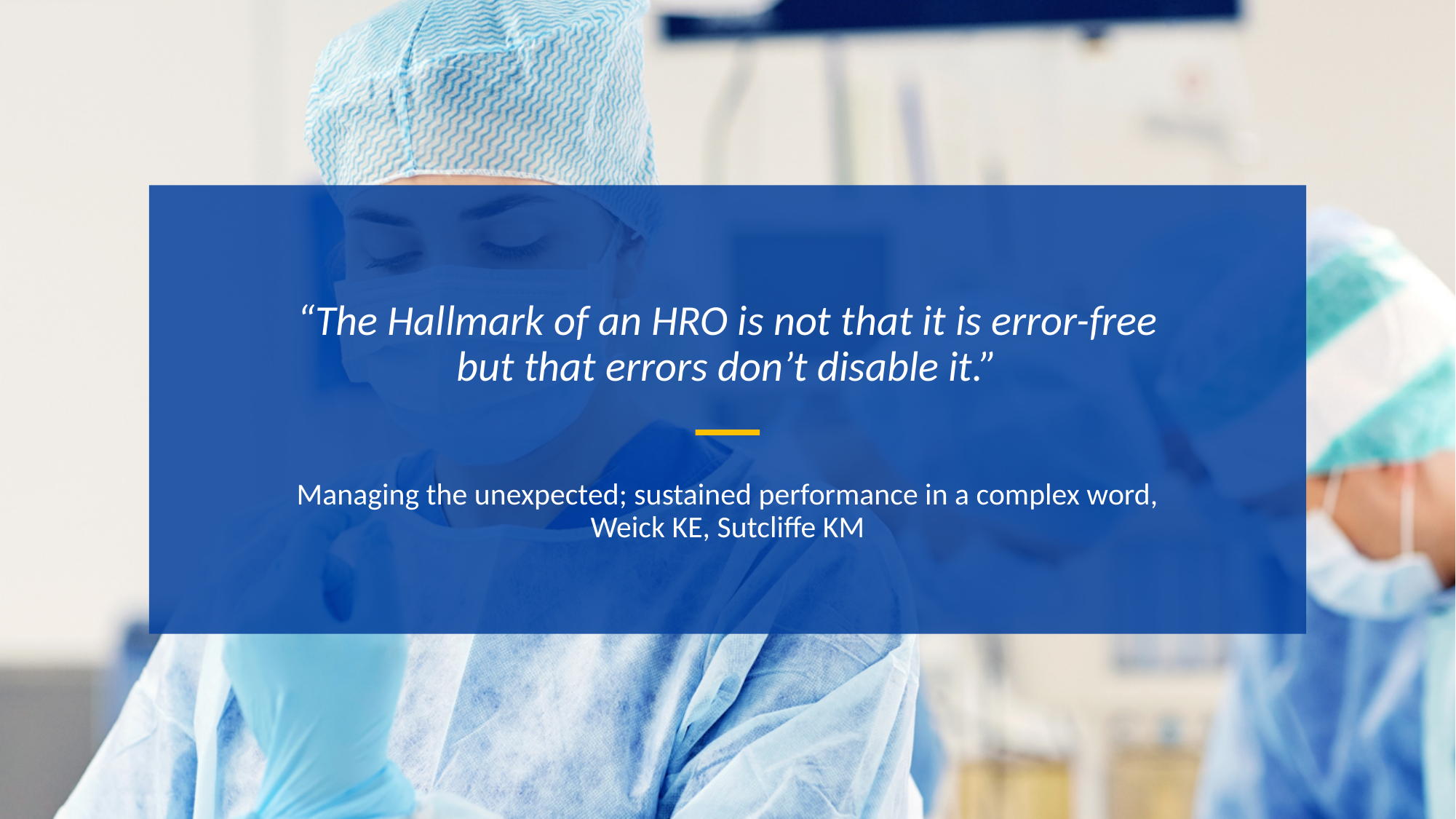

“The Hallmark of an HRO is not that it is error-free but that errors don’t disable it.”

Managing the unexpected; sustained performance in a complex word,
Weick KE, Sutcliffe KM